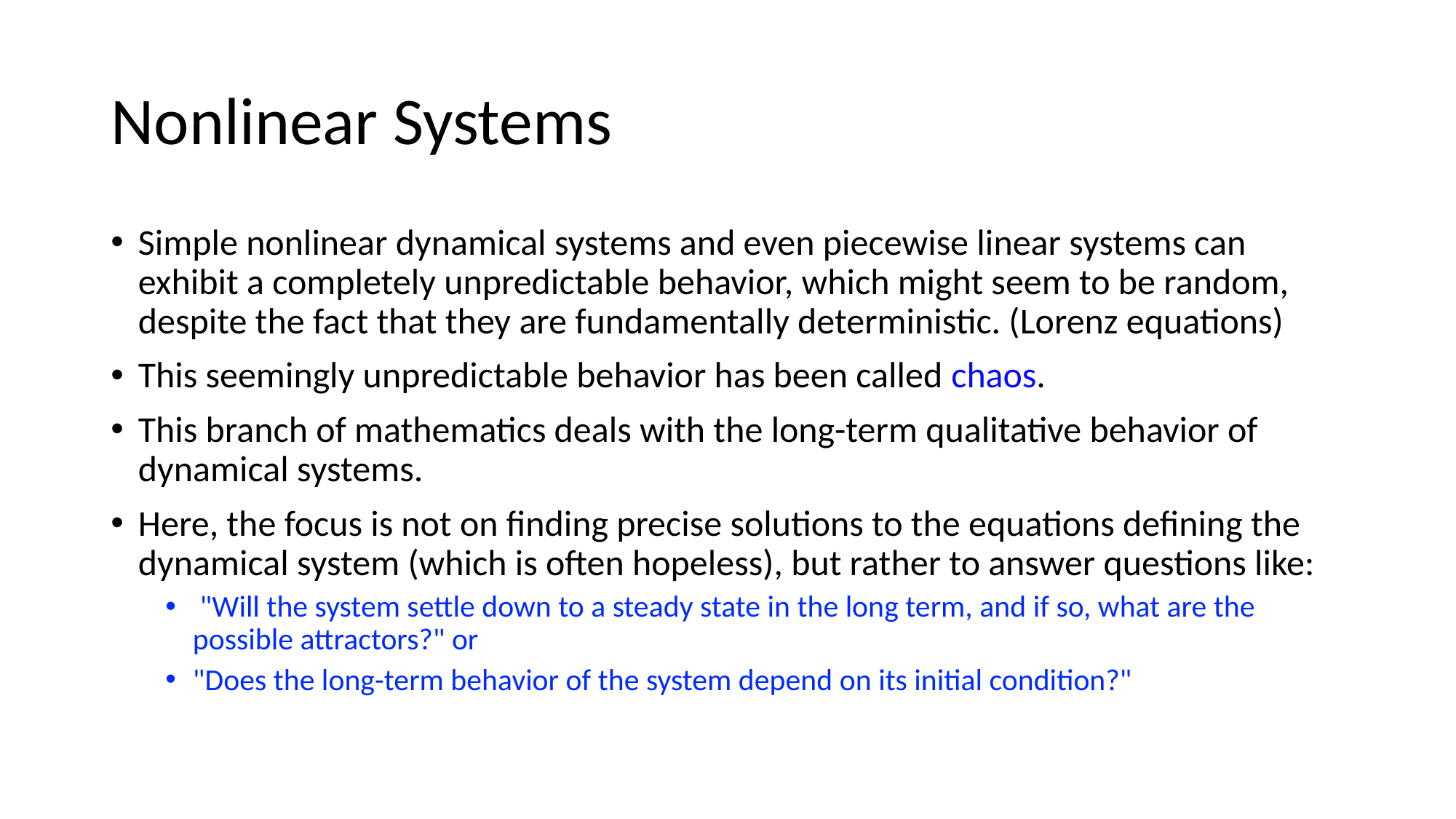

# Nonlinear Systems
Simple nonlinear dynamical systems and even piecewise linear systems can exhibit a completely unpredictable behavior, which might seem to be random, despite the fact that they are fundamentally deterministic. (Lorenz equations)
This seemingly unpredictable behavior has been called chaos.
This branch of mathematics deals with the long-term qualitative behavior of dynamical systems.
Here, the focus is not on finding precise solutions to the equations defining the dynamical system (which is often hopeless), but rather to answer questions like:
 "Will the system settle down to a steady state in the long term, and if so, what are the possible attractors?" or
"Does the long-term behavior of the system depend on its initial condition?"